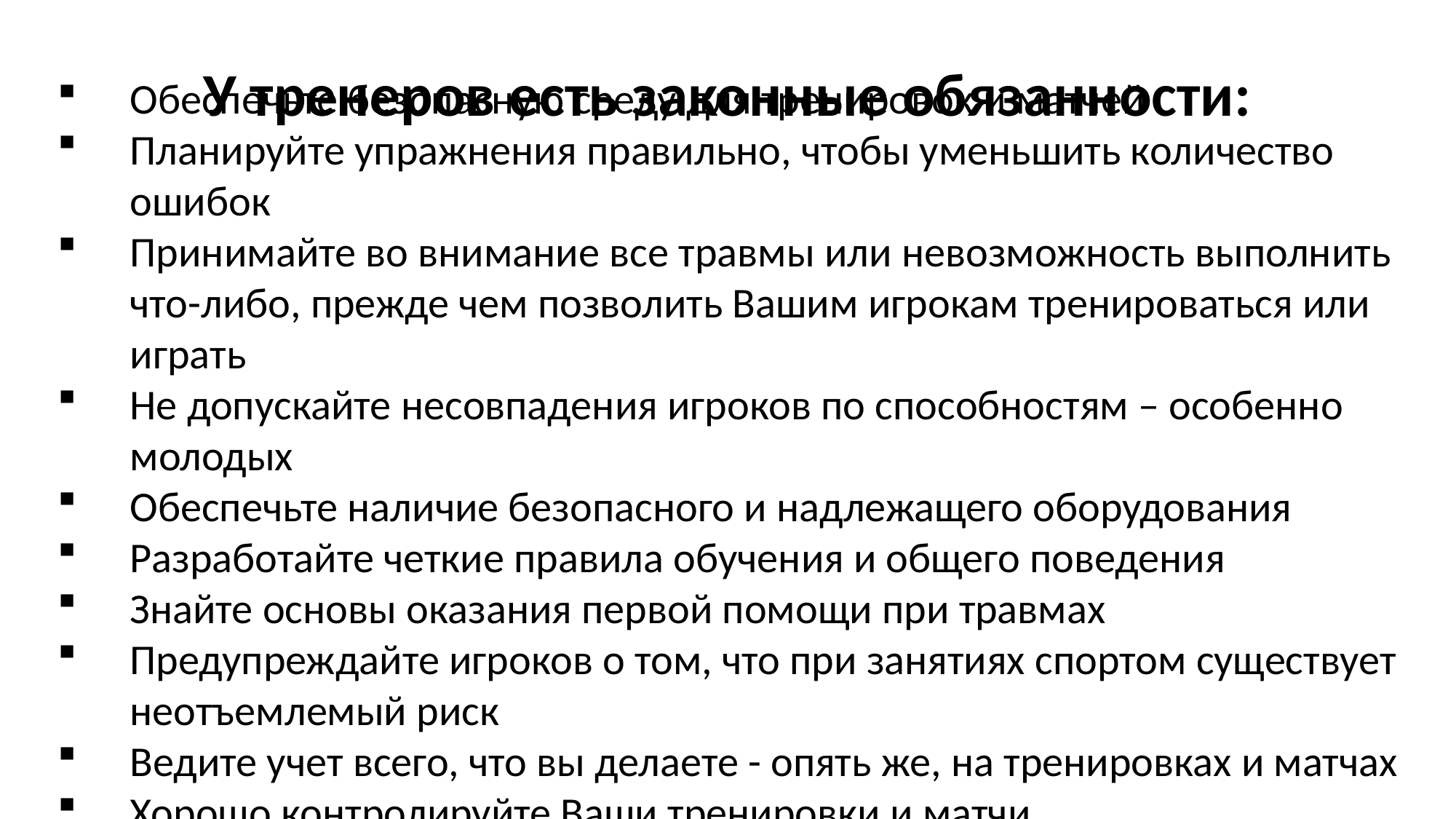

У тренеров есть законные обязанности:

Обеспечьте безопасную среду для тренировок и матчей
Планируйте упражнения правильно, чтобы уменьшить количество ошибок
Принимайте во внимание все травмы или невозможность выполнить что-либо, прежде чем позволить Вашим игрокам тренироваться или играть
Не допускайте несовпадения игроков по способностям – особенно молодых
Обеспечьте наличие безопасного и надлежащего оборудования
Разработайте четкие правила обучения и общего поведения
Знайте основы оказания первой помощи при травмах
Предупреждайте игроков о том, что при занятиях спортом существует неотъемлемый риск
Ведите учет всего, что вы делаете - опять же, на тренировках и матчах
Хорошо контролируйте Ваши тренировки и матчи